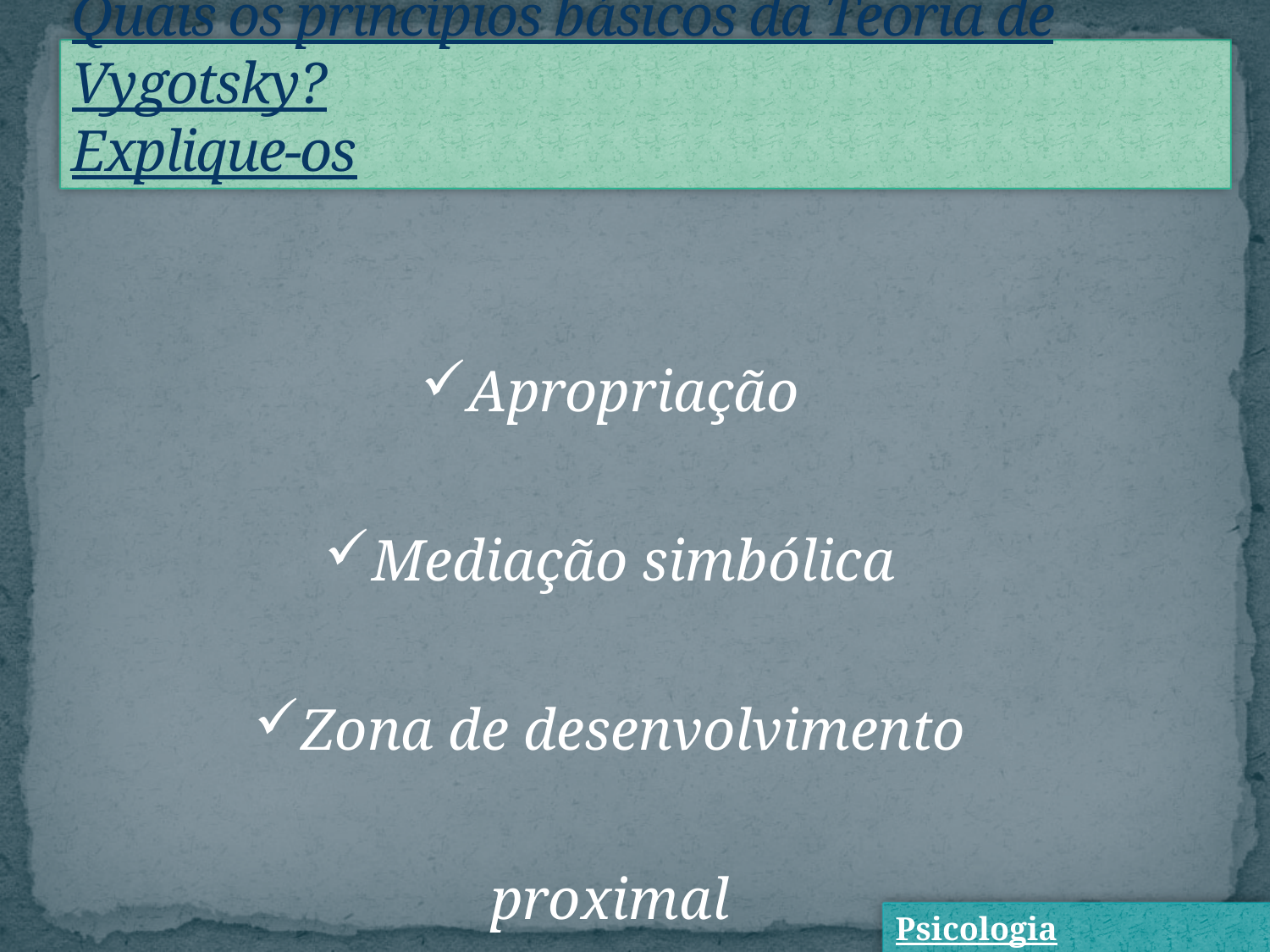

Quais os princípios básicos da Teoria de Vygotsky?
Explique-os
Apropriação
Mediação simbólica
Zona de desenvolvimento proximal

Psicologia Educacional